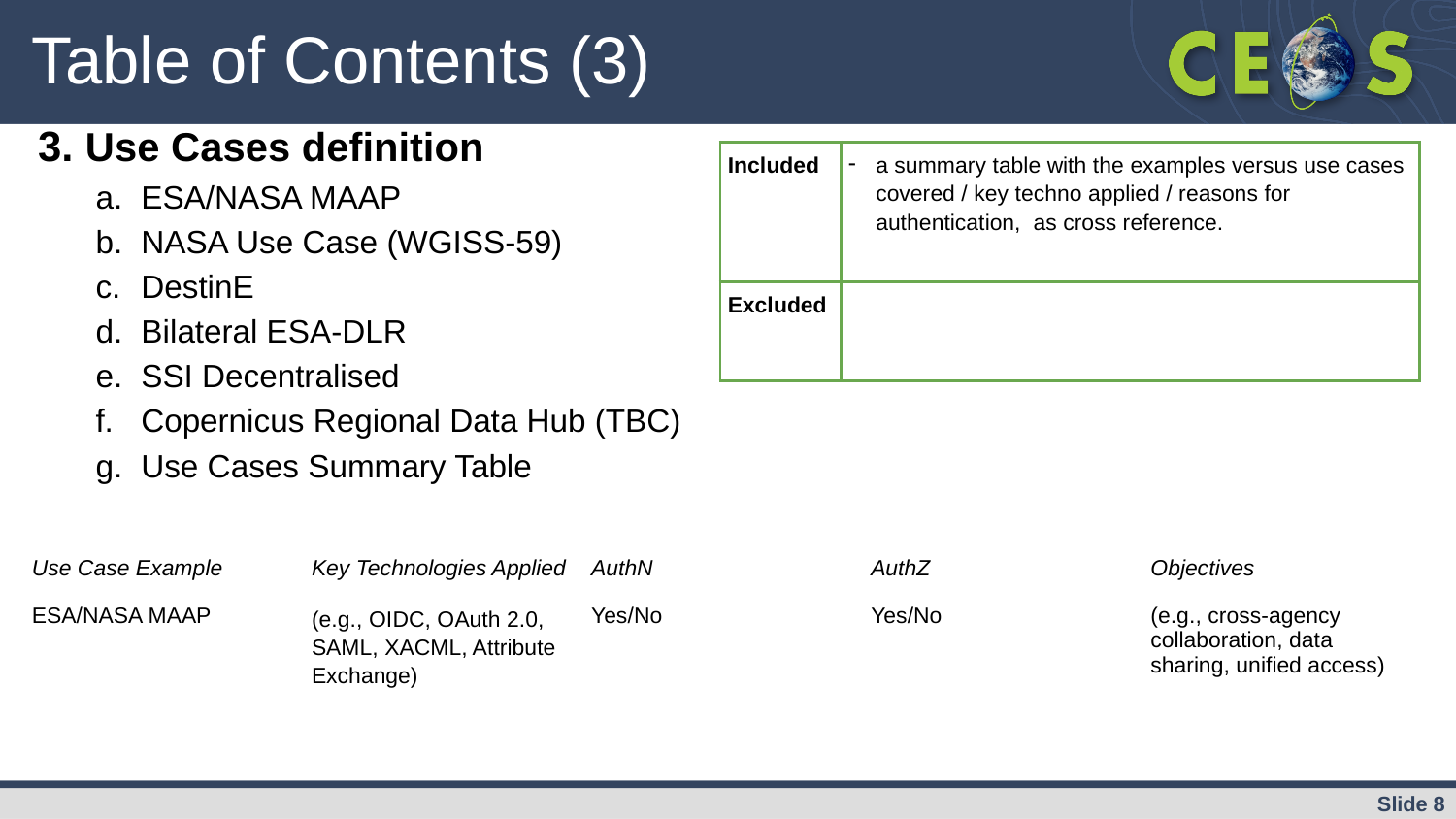

# Table of Contents (3)
3. Use Cases definition
ESA/NASA MAAP
NASA Use Case (WGISS-59)
DestinE
Bilateral ESA-DLR
SSI Decentralised
Copernicus Regional Data Hub (TBC)
Use Cases Summary Table

| Included | a summary table with the examples versus use cases covered / key techno applied / reasons for authentication, as cross reference. |
| --- | --- |
| Excluded |  |
| Use Case Example | Key Technologies Applied | AuthN | AuthZ | Objectives |
| --- | --- | --- | --- | --- |
| ESA/NASA MAAP | (e.g., OIDC, OAuth 2.0, SAML, XACML, Attribute Exchange) | Yes/No | Yes/No | (e.g., cross-agency collaboration, data sharing, unified access) |